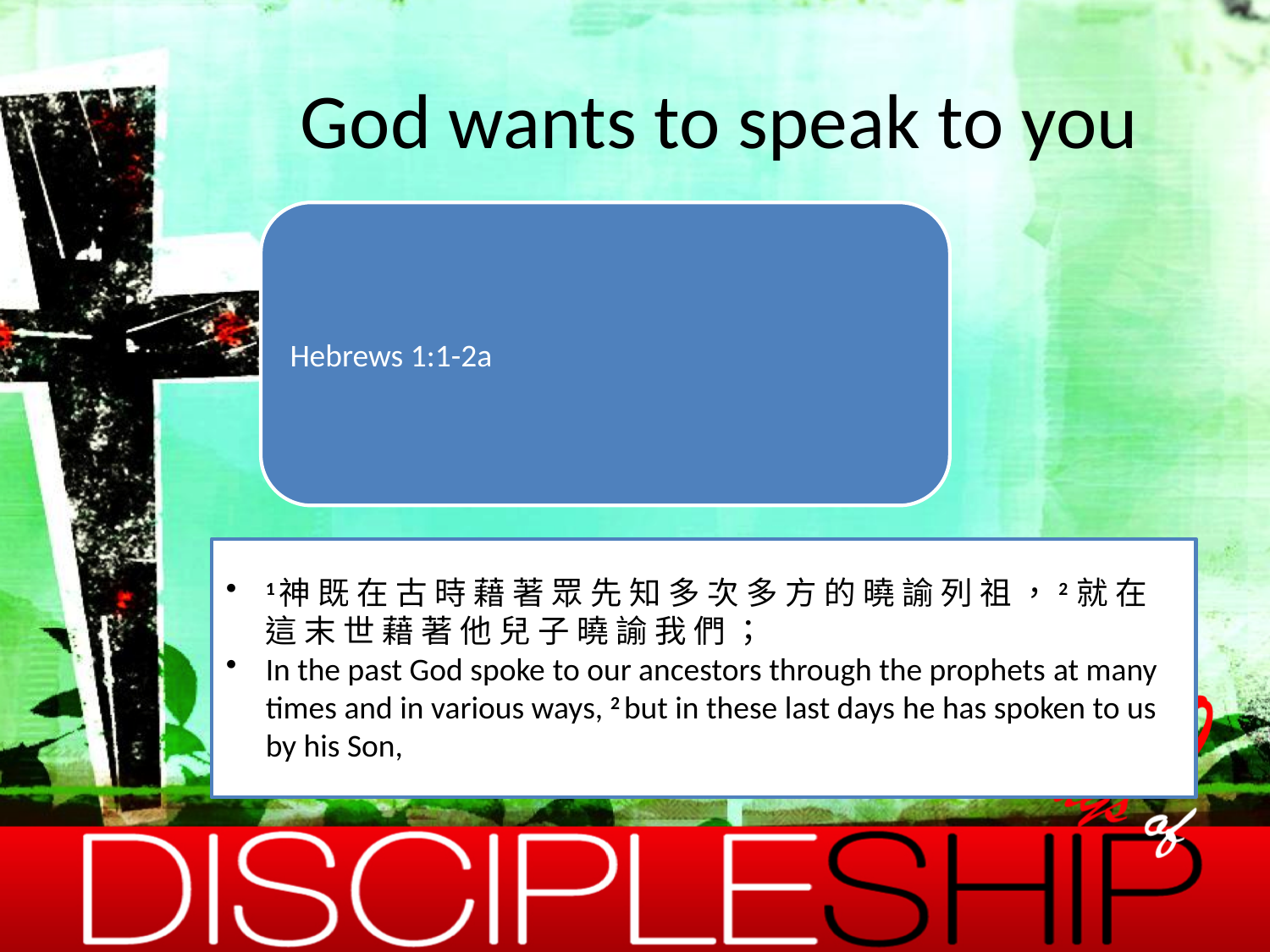

# God wants to speak to you
Hebrews 1:1-2a
In the past God spoke to our ancestors through the prophets at many times and in various ways, 2 but in these last days he has spoken to us by his Son,